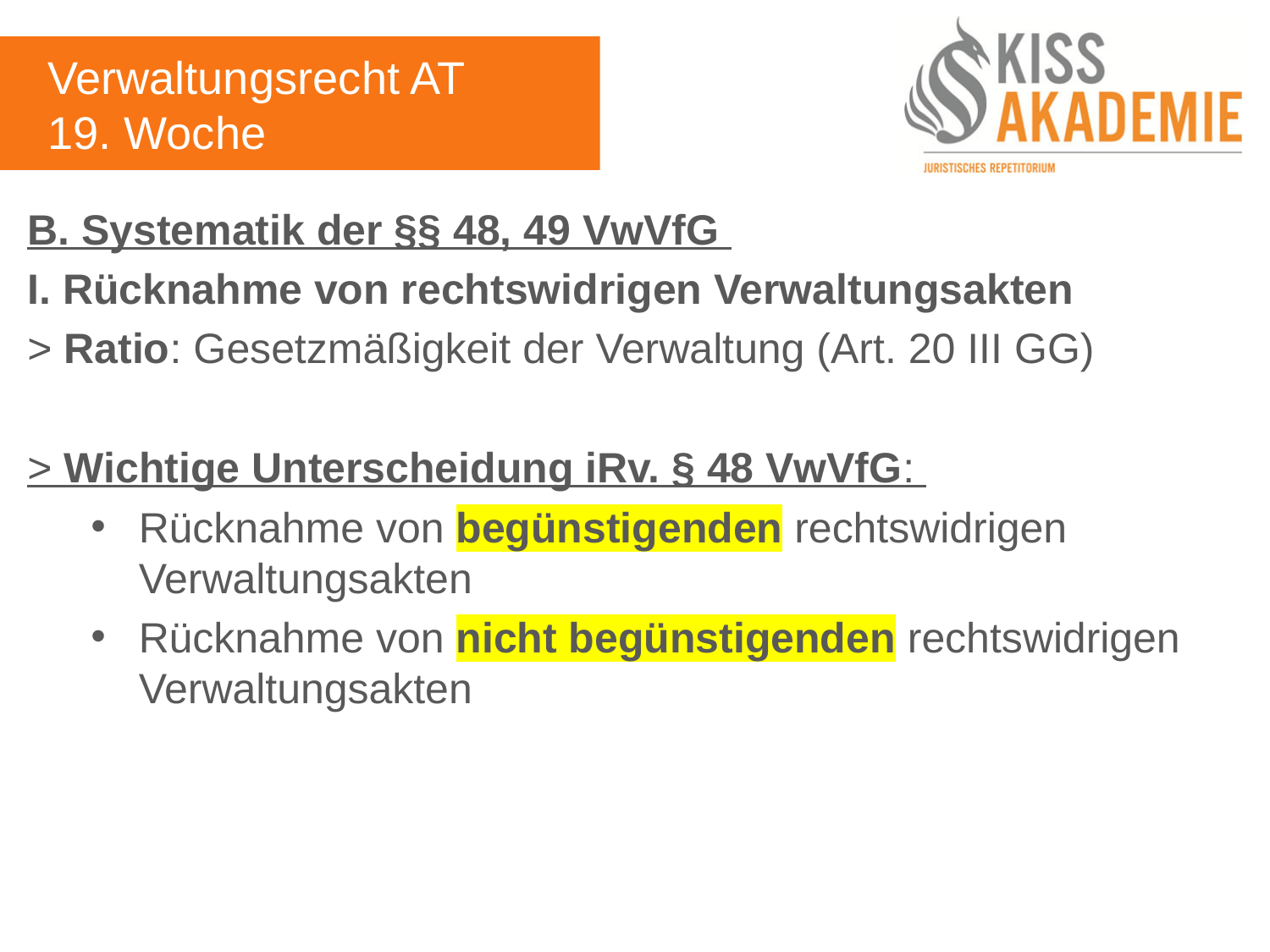

Verwaltungsrecht AT
19. Woche
B. Systematik der §§ 48, 49 VwVfG
I. Rücknahme von rechtswidrigen Verwaltungsakten
> Ratio: Gesetzmäßigkeit der Verwaltung (Art. 20 III GG)

> Wichtige Unterscheidung iRv. § 48 VwVfG:
Rücknahme von begünstigenden rechtswidrigen Verwaltungsakten
Rücknahme von nicht begünstigenden rechtswidrigen Verwaltungsakten